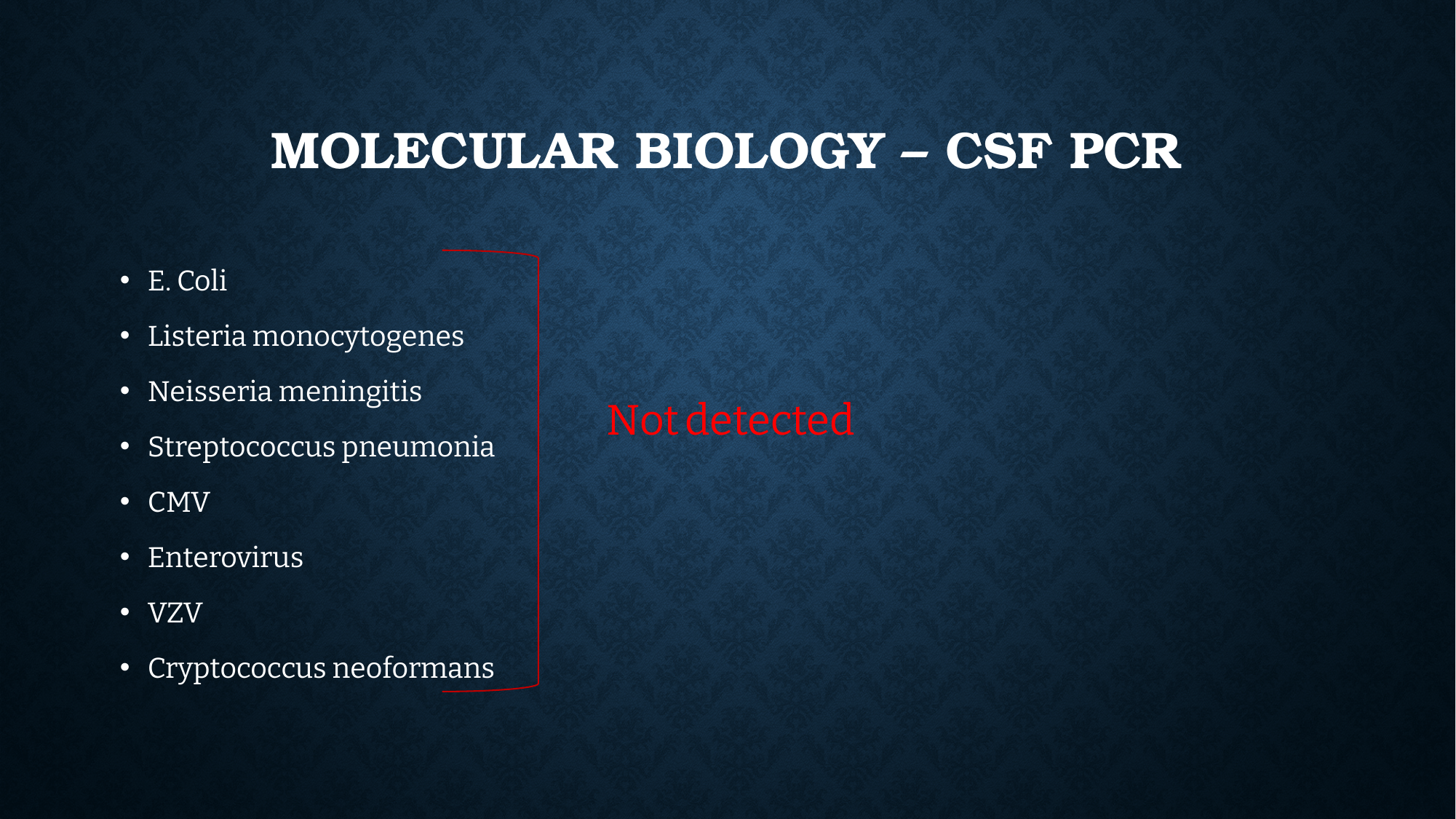

# Molecular biology – CSF PCR
E. Coli
Listeria monocytogenes
Neisseria meningitis
Streptococcus pneumonia
CMV
Enterovirus
VZV
Cryptococcus neoformans

Not detected